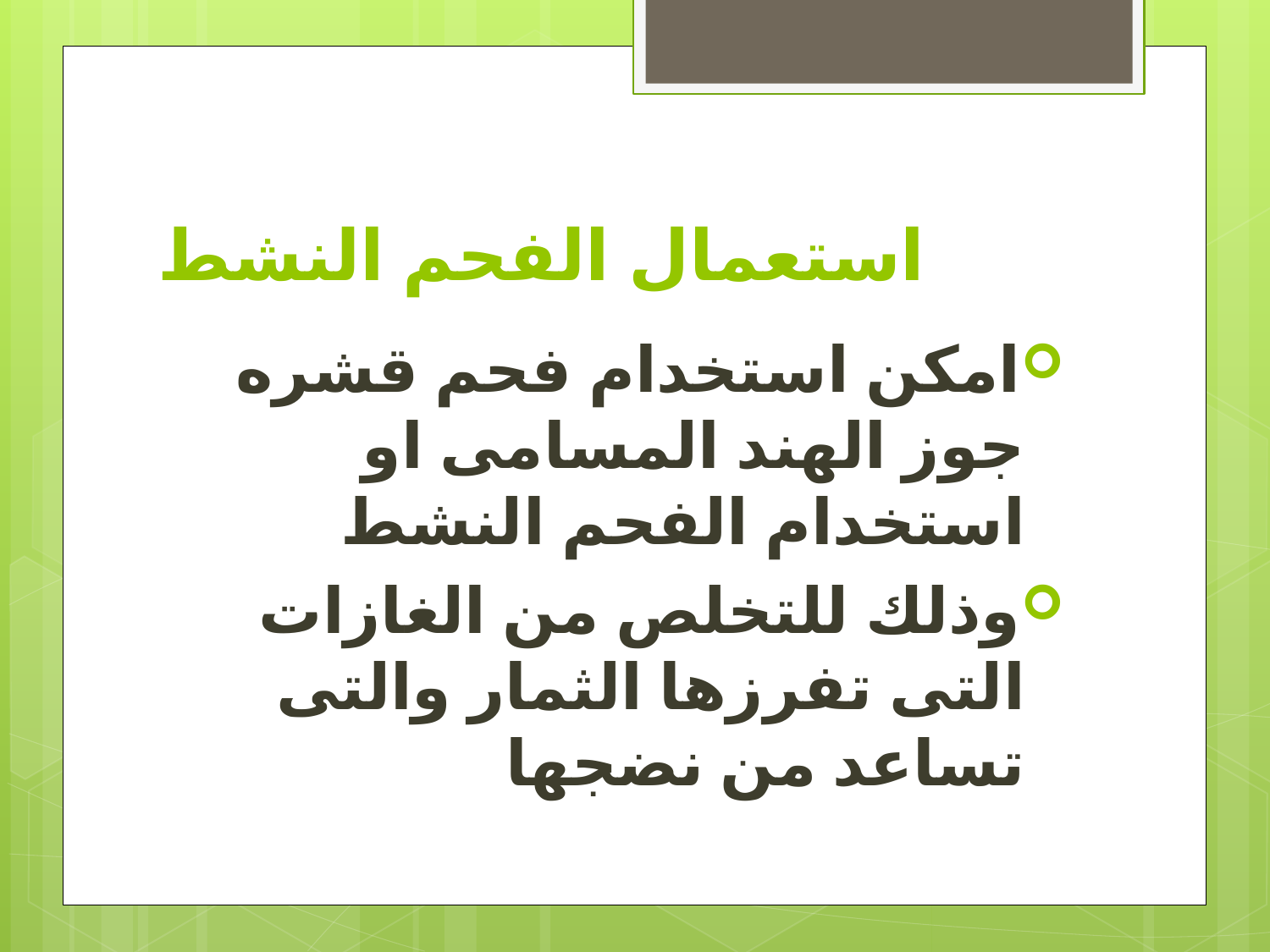

# استعمال الفحم النشط
امكن استخدام فحم قشره جوز الهند المسامى او استخدام الفحم النشط
وذلك للتخلص من الغازات التى تفرزها الثمار والتى تساعد من نضجها